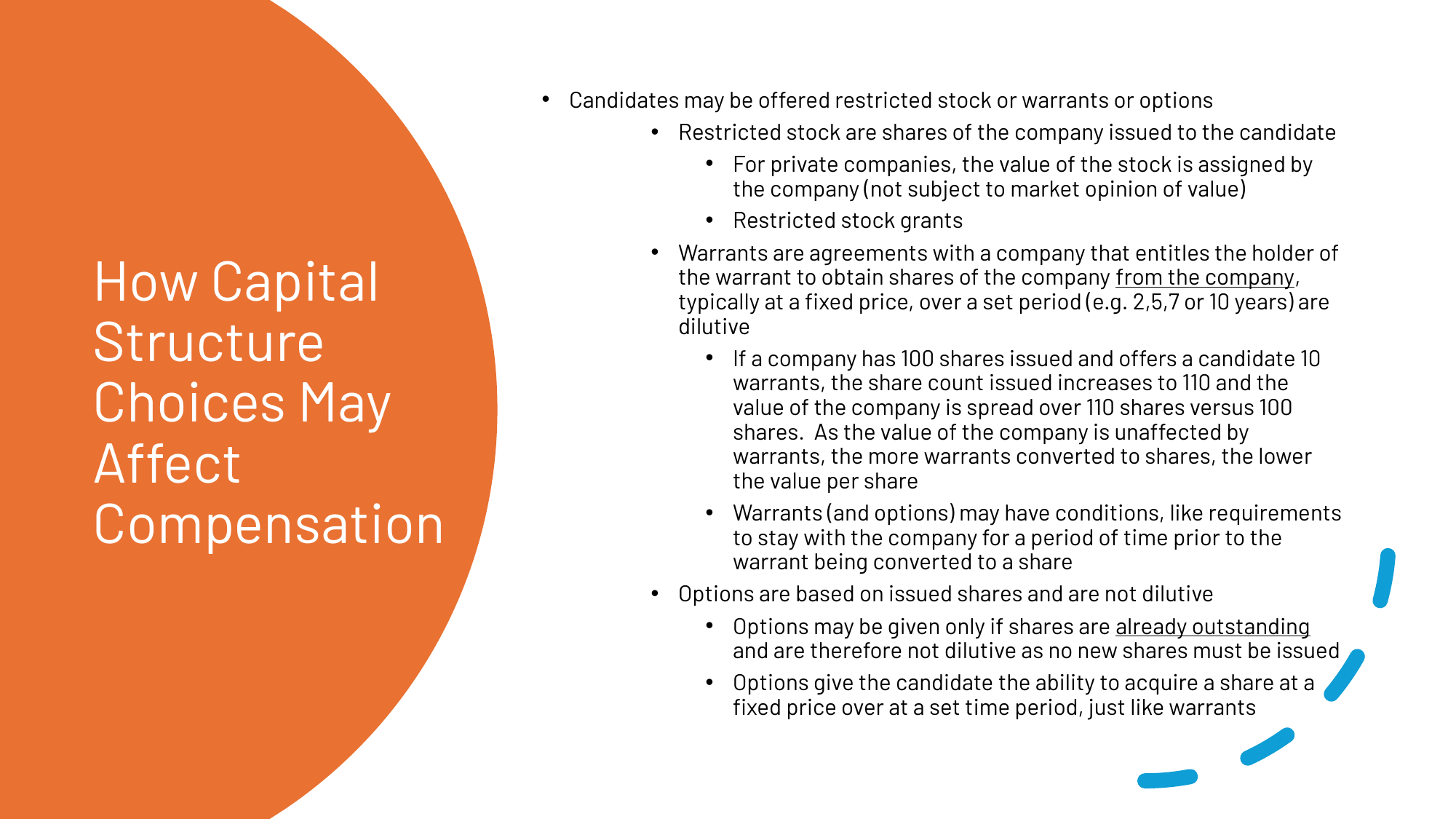

Candidates may be offered restricted stock or warrants or options
Restricted stock are shares of the company issued to the candidate
For private companies, the value of the stock is assigned by the company (not subject to market opinion of value)
Restricted stock grants
Warrants are agreements with a company that entitles the holder of the warrant to obtain shares of the company from the company, typically at a fixed price, over a set period (e.g. 2,5,7 or 10 years) are dilutive
If a company has 100 shares issued and offers a candidate 10 warrants, the share count issued increases to 110 and the value of the company is spread over 110 shares versus 100 shares.  As the value of the company is unaffected by warrants, the more warrants converted to shares, the lower the value per share
Warrants (and options) may have conditions, like requirements to stay with the company for a period of time prior to the warrant being converted to a share
Options are based on issued shares and are not dilutive
Options may be given only if shares are already outstanding and are therefore not dilutive as no new shares must be issued
Options give the candidate the ability to acquire a share at a fixed price over at a set time period, just like warrants
# How Capital Structure Choices May Affect Compensation